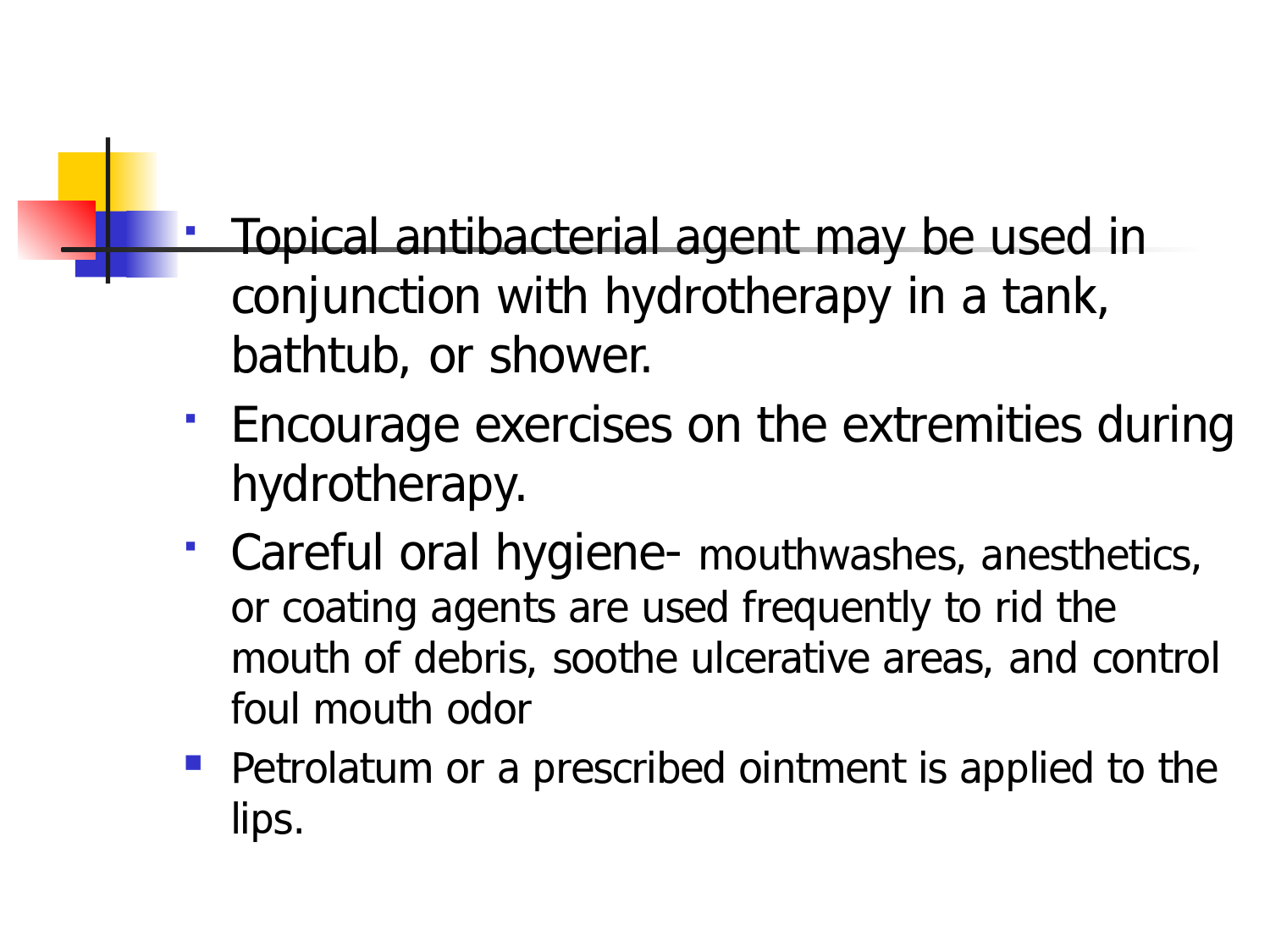

#
Topical antibacterial agent may be used in conjunction with hydrotherapy in a tank, bathtub, or shower.
Encourage exercises on the extremities during hydrotherapy.
Careful oral hygiene- mouthwashes, anesthetics, or coating agents are used frequently to rid the mouth of debris, soothe ulcerative areas, and control foul mouth odor
Petrolatum or a prescribed ointment is applied to the lips.